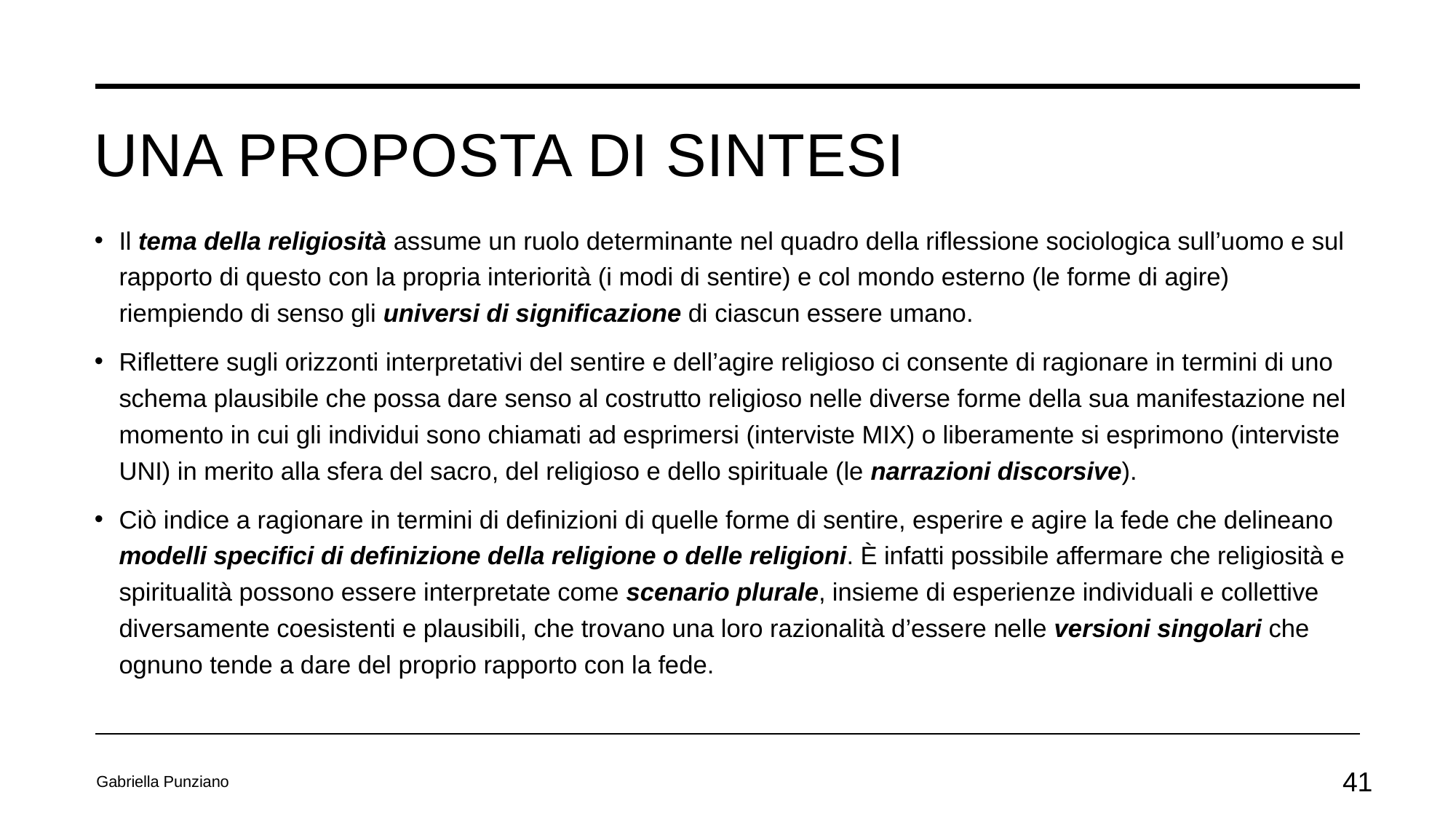

# Una proposta di sintesi
Il tema della religiosità assume un ruolo determinante nel quadro della riflessione sociologica sull’uomo e sul rapporto di questo con la propria interiorità (i modi di sentire) e col mondo esterno (le forme di agire) riempiendo di senso gli universi di significazione di ciascun essere umano.
Riflettere sugli orizzonti interpretativi del sentire e dell’agire religioso ci consente di ragionare in termini di uno schema plausibile che possa dare senso al costrutto religioso nelle diverse forme della sua manifestazione nel momento in cui gli individui sono chiamati ad esprimersi (interviste MIX) o liberamente si esprimono (interviste UNI) in merito alla sfera del sacro, del religioso e dello spirituale (le narrazioni discorsive).
Ciò indice a ragionare in termini di definizioni di quelle forme di sentire, esperire e agire la fede che delineano modelli specifici di definizione della religione o delle religioni. È infatti possibile affermare che religiosità e spiritualità possono essere interpretate come scenario plurale, insieme di esperienze individuali e collettive diversamente coesistenti e plausibili, che trovano una loro razionalità d’essere nelle versioni singolari che ognuno tende a dare del proprio rapporto con la fede.
Gabriella Punziano
41